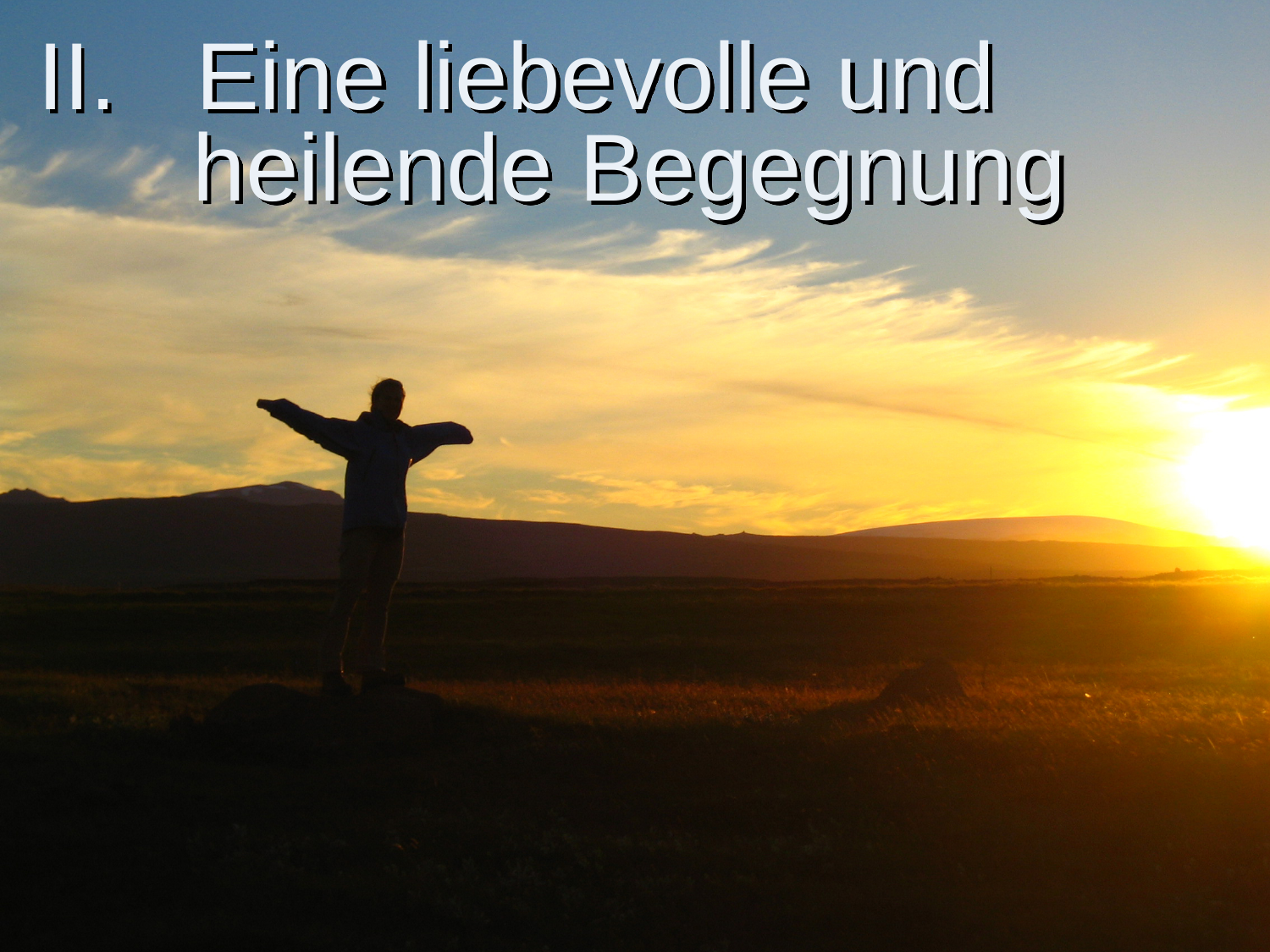

# II.   Eine liebevolle und heilende Begegnung